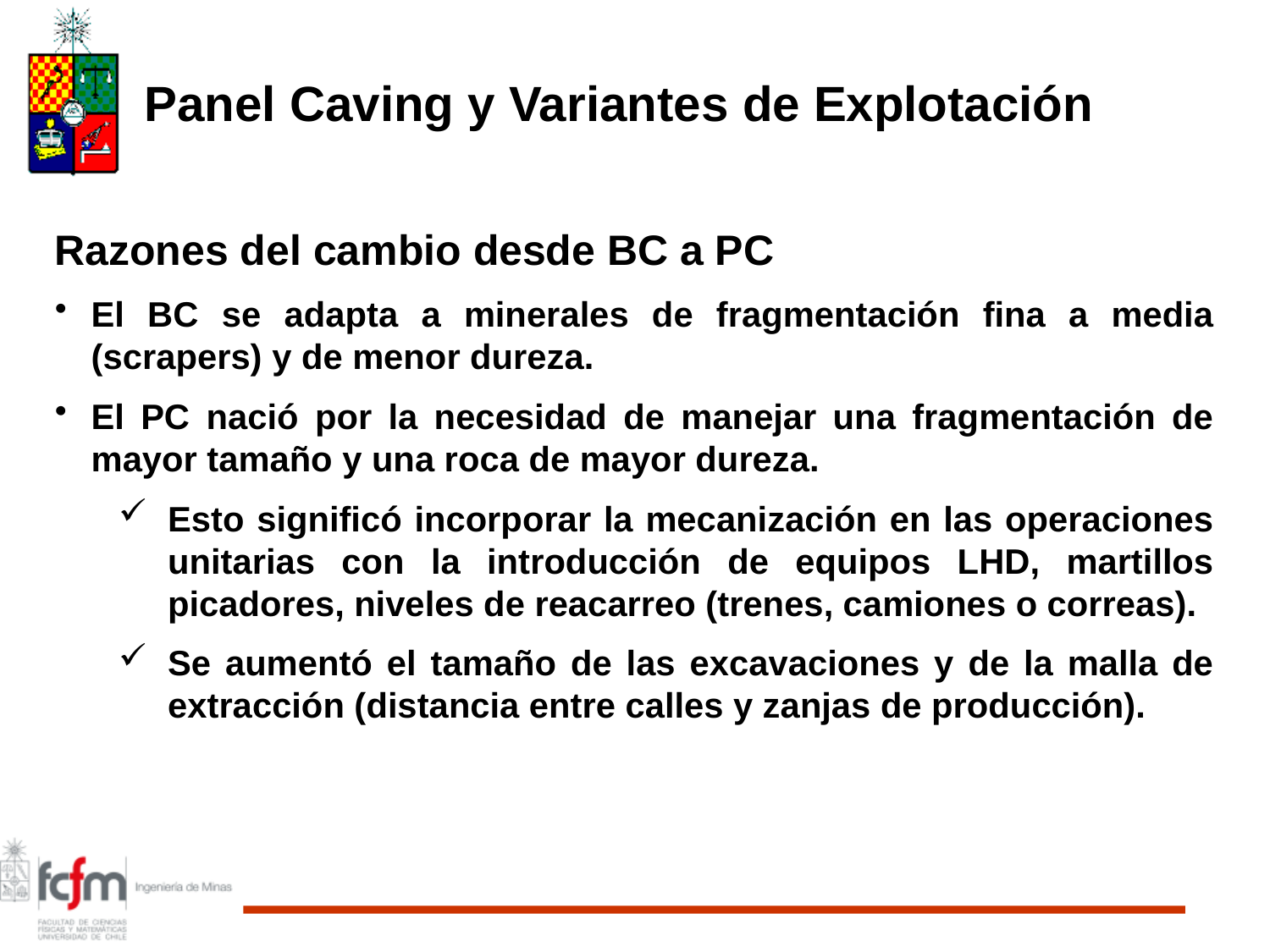

Panel Caving y Variantes de Explotación
Razones del cambio desde BC a PC
El BC se adapta a minerales de fragmentación fina a media (scrapers) y de menor dureza.
El PC nació por la necesidad de manejar una fragmentación de mayor tamaño y una roca de mayor dureza.
Esto significó incorporar la mecanización en las operaciones unitarias con la introducción de equipos LHD, martillos picadores, niveles de reacarreo (trenes, camiones o correas).
Se aumentó el tamaño de las excavaciones y de la malla de extracción (distancia entre calles y zanjas de producción).